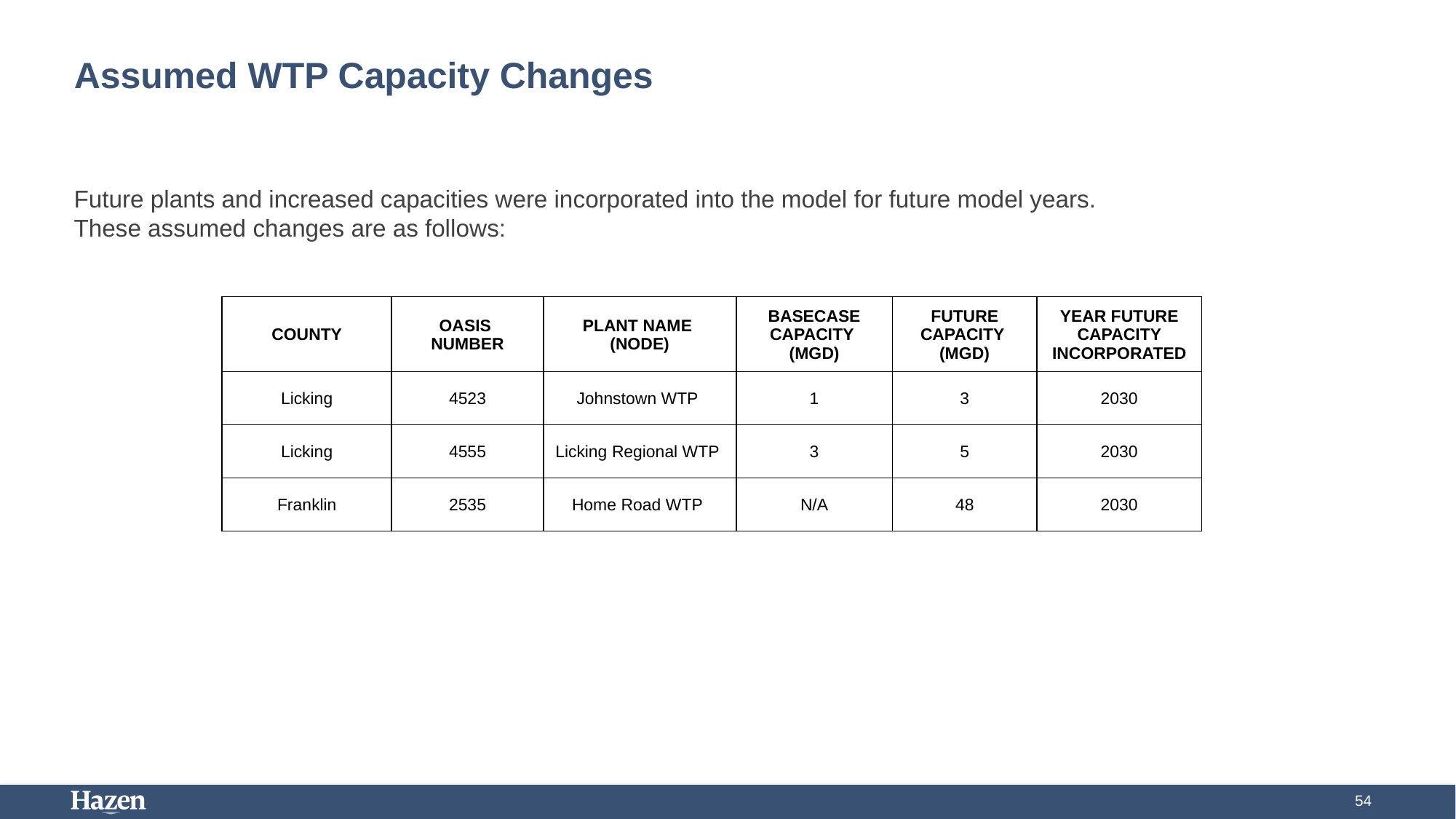

# Assumed WTP Capacity Changes

Future plants and increased capacities were incorporated into the model for future model years. These assumed changes are as follows:

| COUNTY | OASIS NUMBER | PLANT NAME (NODE) | BASECASE CAPACITY (MGD) | FUTURE CAPACITY (MGD) | YEAR FUTURE CAPACITY INCORPORATED |
| --- | --- | --- | --- | --- | --- |
| Licking | 4523 | Johnstown WTP | 1 | 3 | 2030 |
| Licking | 4555 | Licking Regional WTP | 3 | 5 | 2030 |
| Franklin | 2535 | Home Road WTP | N/A | 48 | 2030 |
54